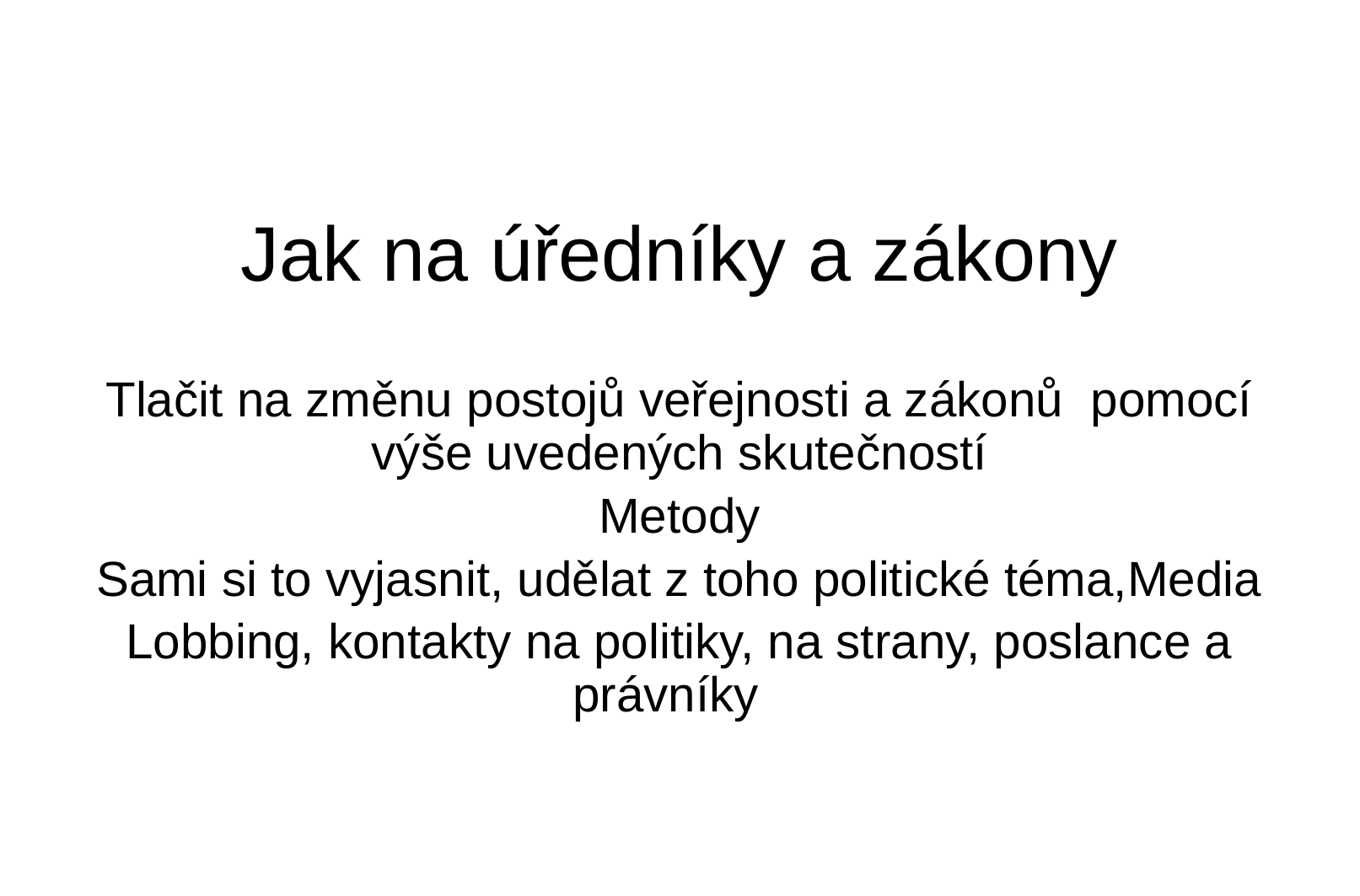

# Jak na úředníky a zákony
Tlačit na změnu postojů veřejnosti a zákonů  pomocí výše uvedených skutečností
Metody
Sami si to vyjasnit, udělat z toho politické téma,Media
Lobbing, kontakty na politiky, na strany, poslance a právníky